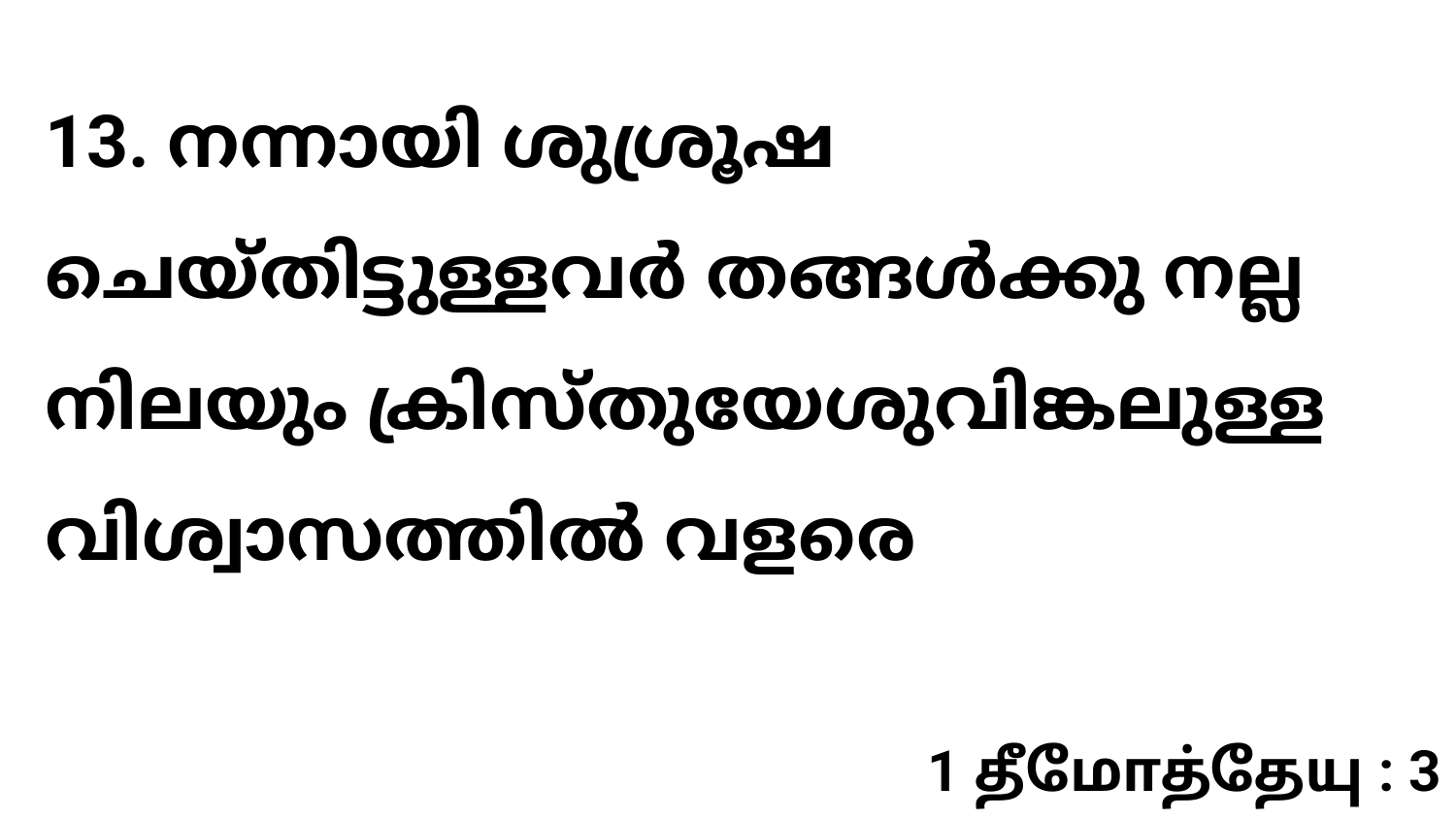

13. നന്നായി ശുശ്രൂഷ ചെയ്തിട്ടുള്ളവർ തങ്ങൾക്കു നല്ല നിലയും ക്രിസ്തുയേശുവിങ്കലുള്ള വിശ്വാസത്തിൽ വളരെ
1 தீமோத்தேயு : 3